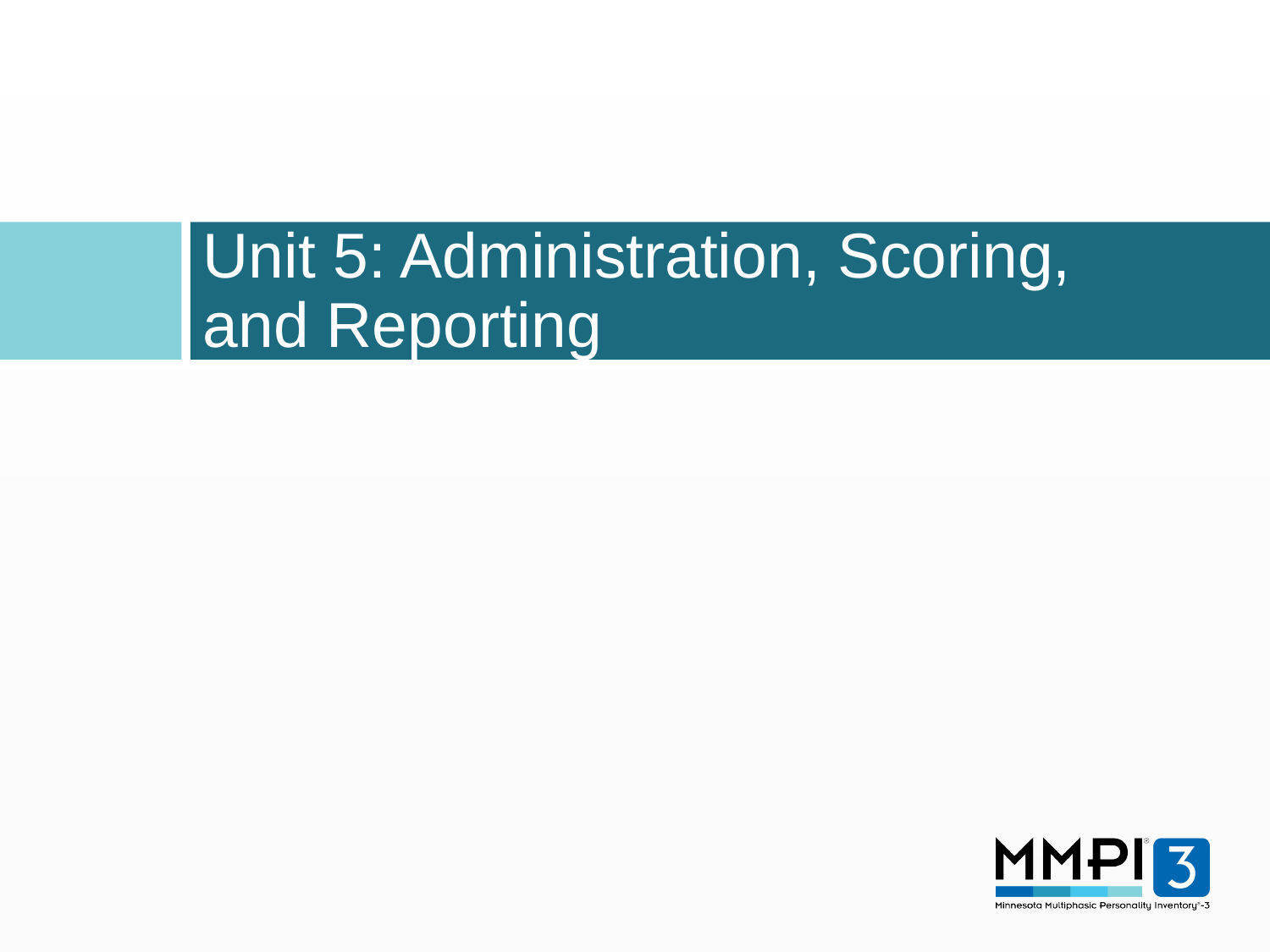

# Unit 5: Administration, Scoring, and Reporting